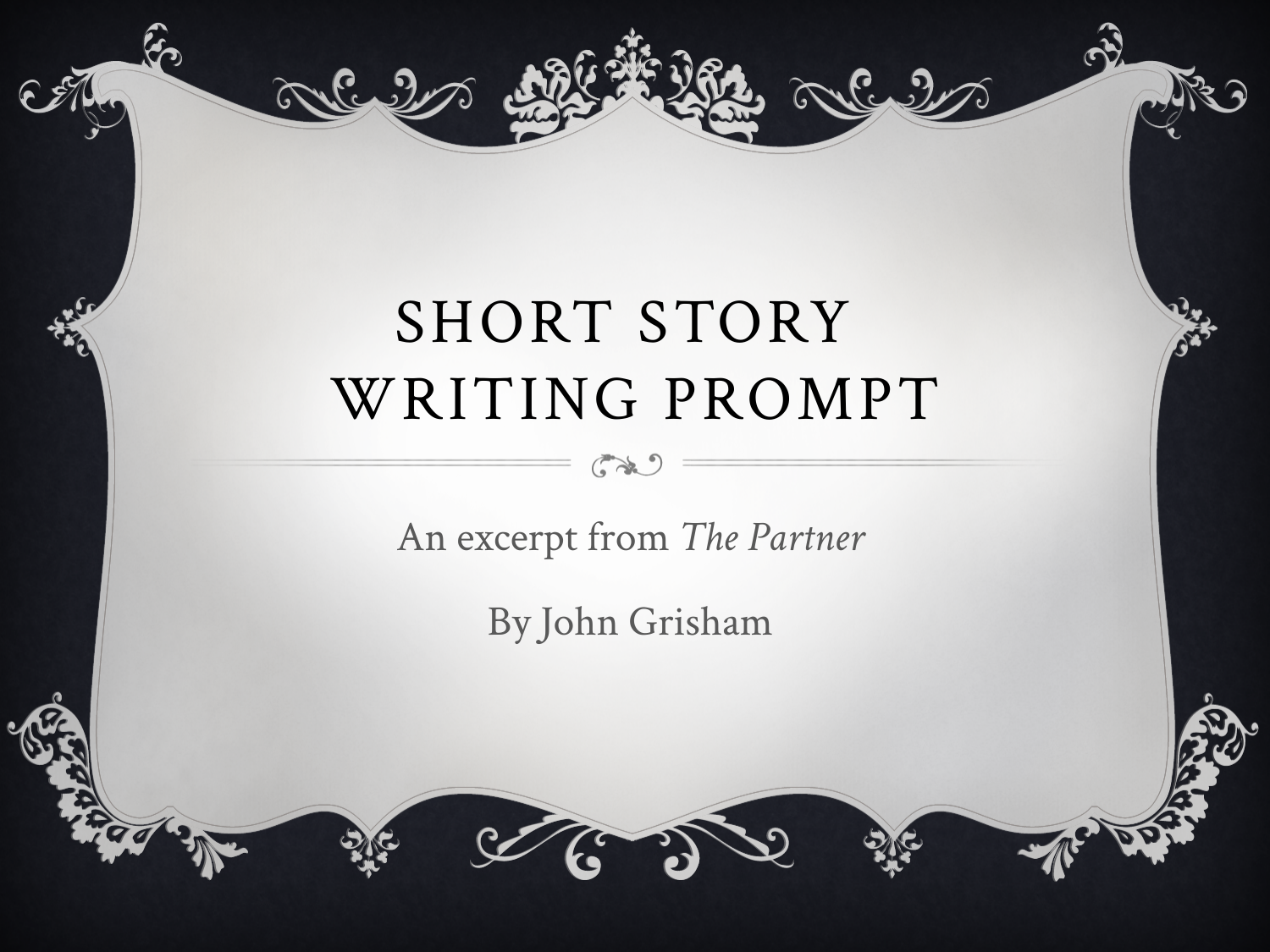

# Short story writing prompt
An excerpt from The Partner
By John Grisham